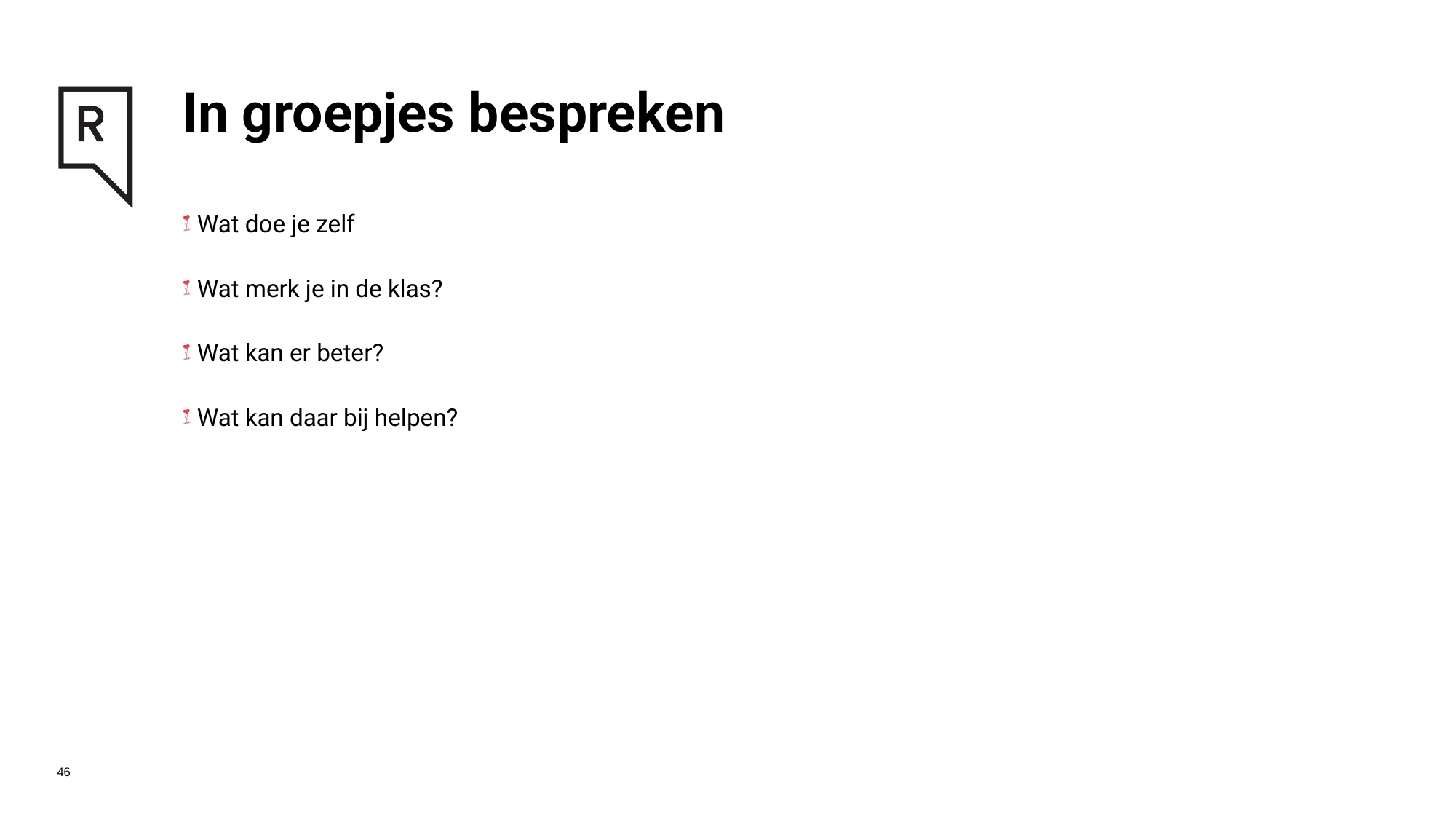

# In groepjes bespreken
 Wat doe je zelf
 Wat merk je in de klas?
 Wat kan er beter?
 Wat kan daar bij helpen?
46